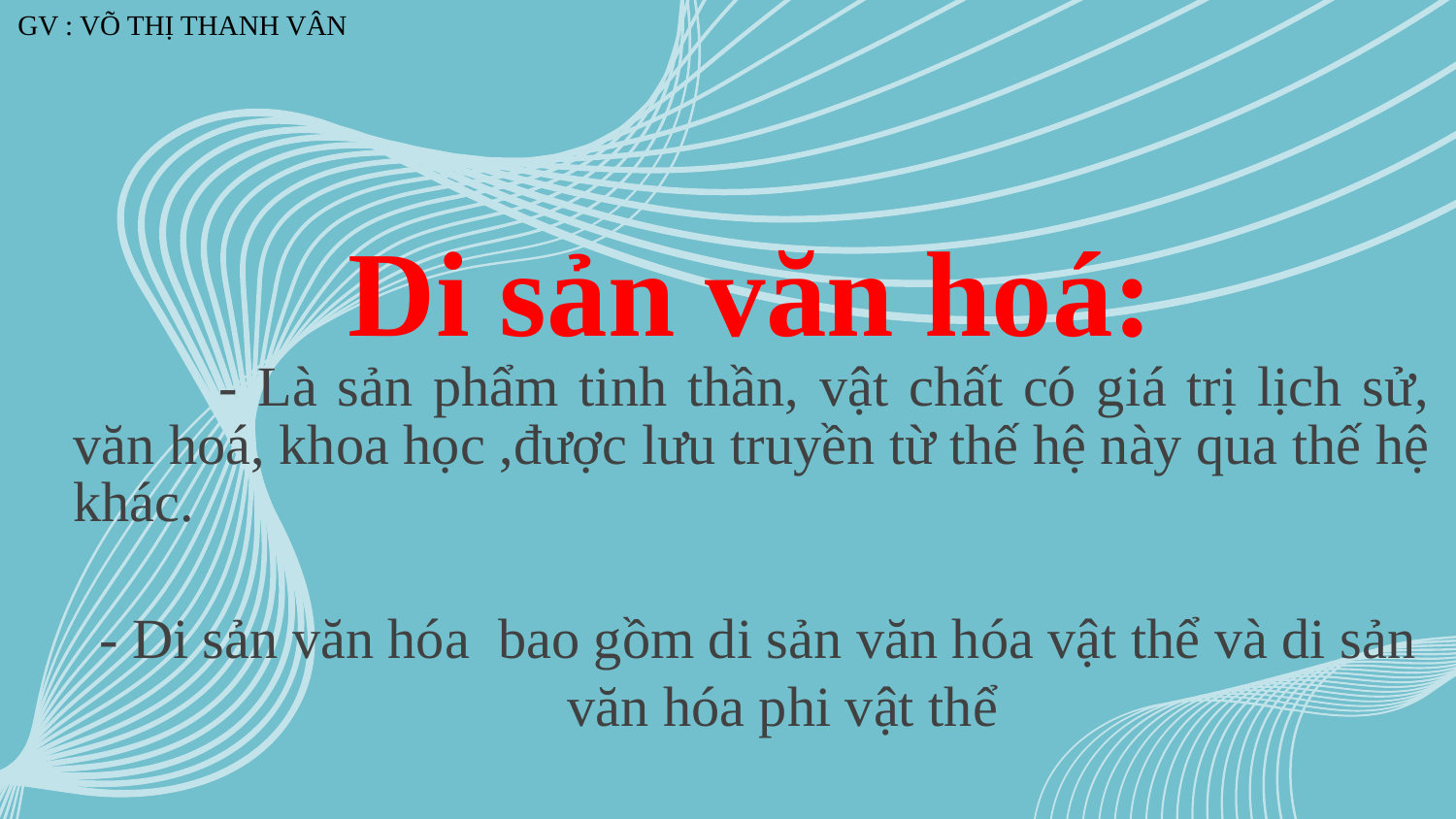

# Di sản văn hoá:
	- Là sản phẩm tinh thần, vật chất có giá trị lịch sử, văn hoá, khoa học ,được lưu truyền từ thế hệ này qua thế hệ khác.
- Di sản văn hóa  bao gồm di sản văn hóa vật thể và di sản văn hóa phi vật thể